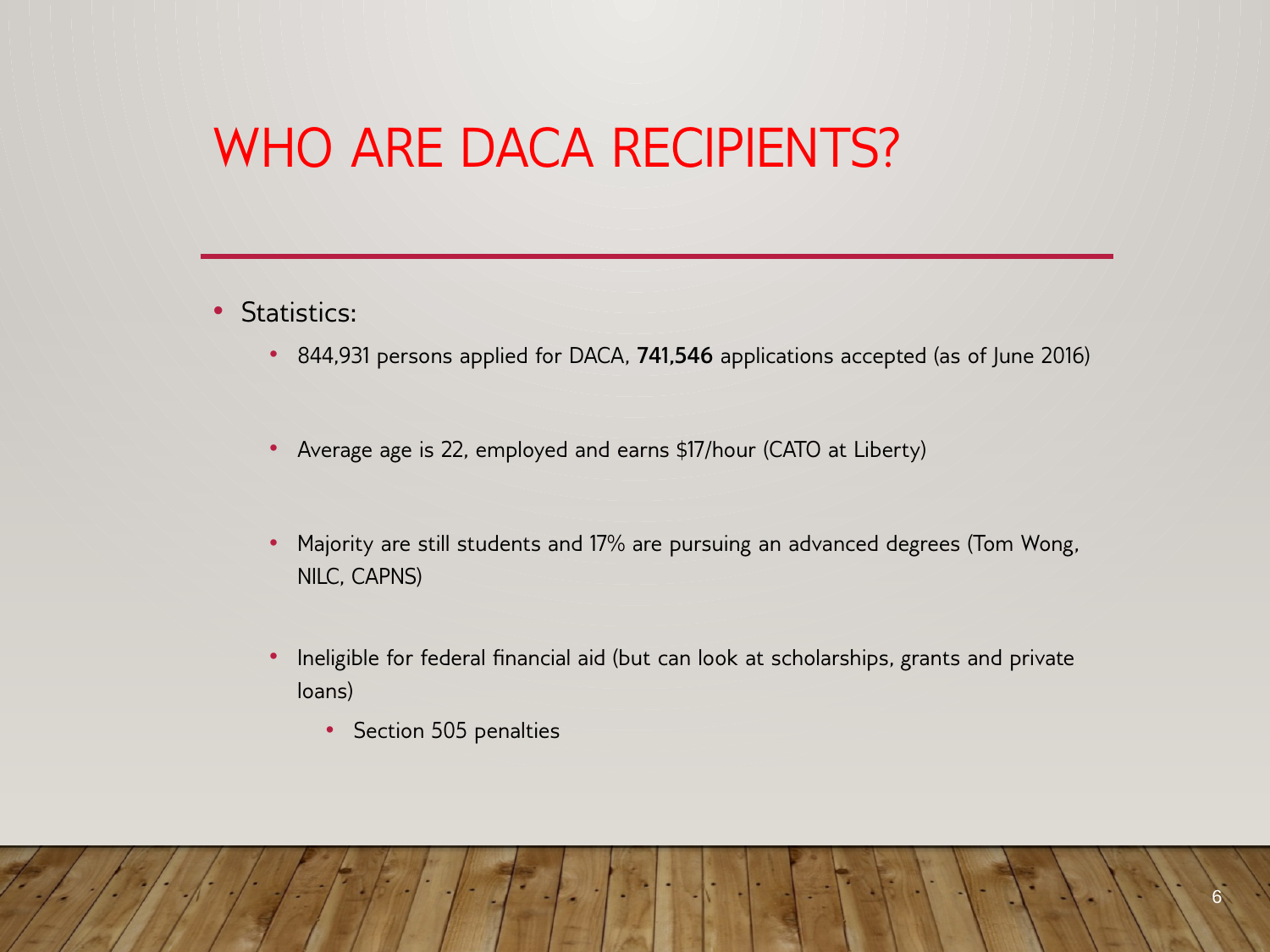

# Who Are DACA Recipients?
Statistics:
844,931 persons applied for DACA, 741,546 applications accepted (as of June 2016)

Average age is 22, employed and earns $17/hour (CATO at Liberty)

Majority are still students and 17% are pursuing an advanced degrees (Tom Wong, NILC, CAPNS)

Ineligible for federal financial aid (but can look at scholarships, grants and private loans)
Section 505 penalties